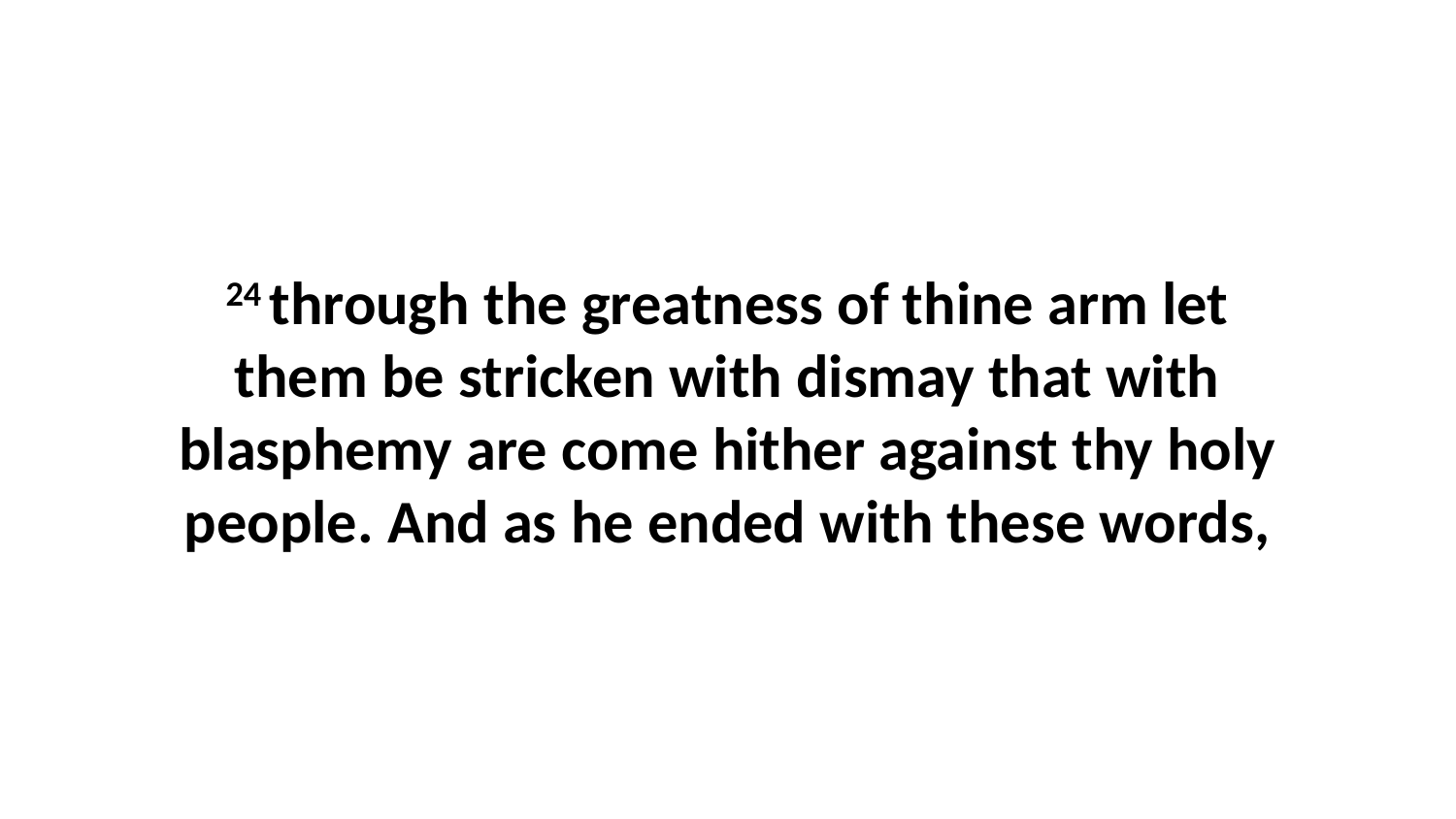

24 through the greatness of thine arm let them be stricken with dismay that with blasphemy are come hither against thy holy people. And as he ended with these words,